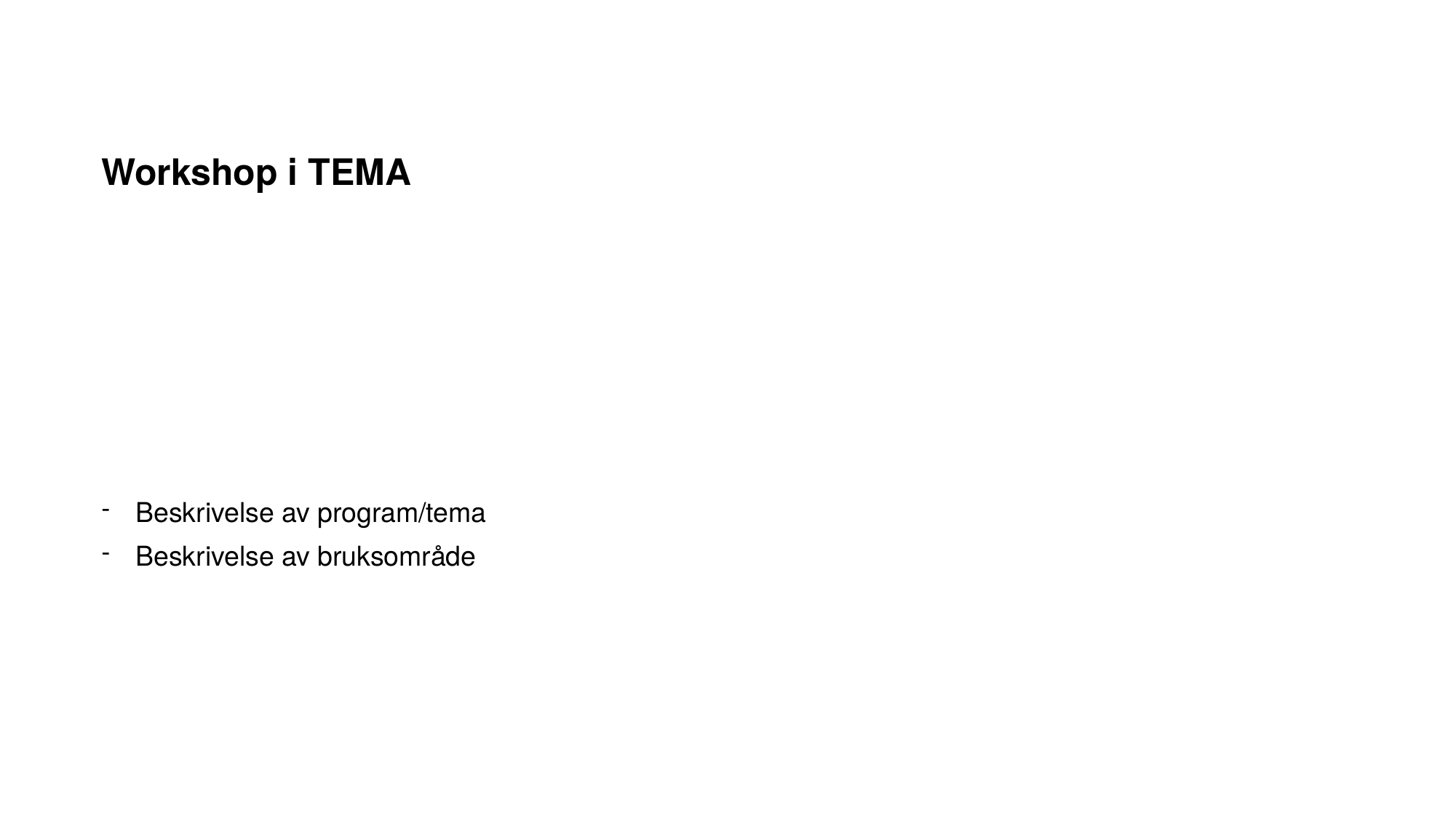

# Workshop i TEMA

Beskrivelse av program/tema
Beskrivelse av bruksområde